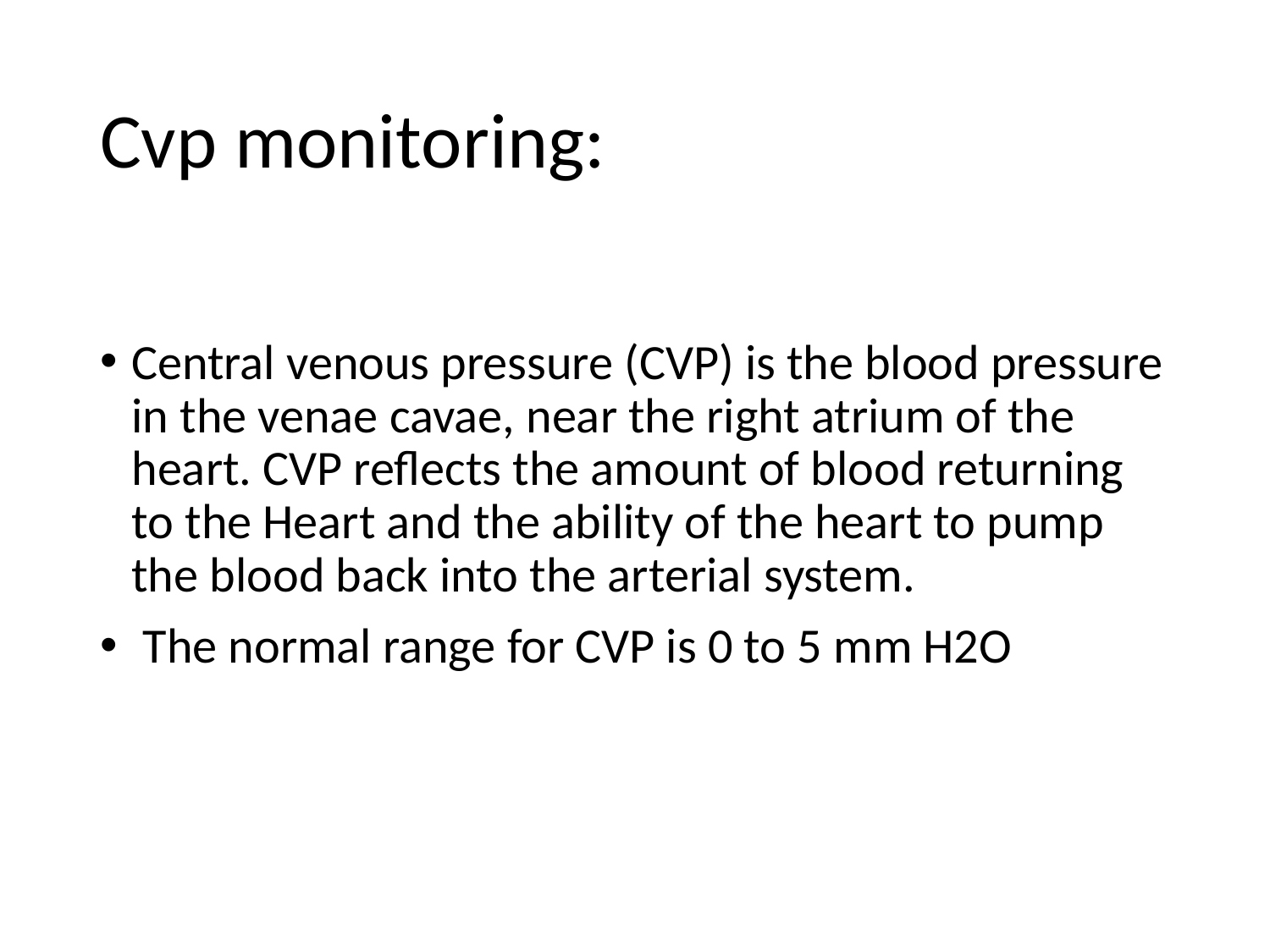

# Cvp monitoring:

Central venous pressure (CVP) is the blood pressure in the venae cavae, near the right atrium of the heart. CVP reflects the amount of blood returning to the Heart and the ability of the heart to pump the blood back into the arterial system.
 The normal range for CVP is 0 to 5 mm H2O